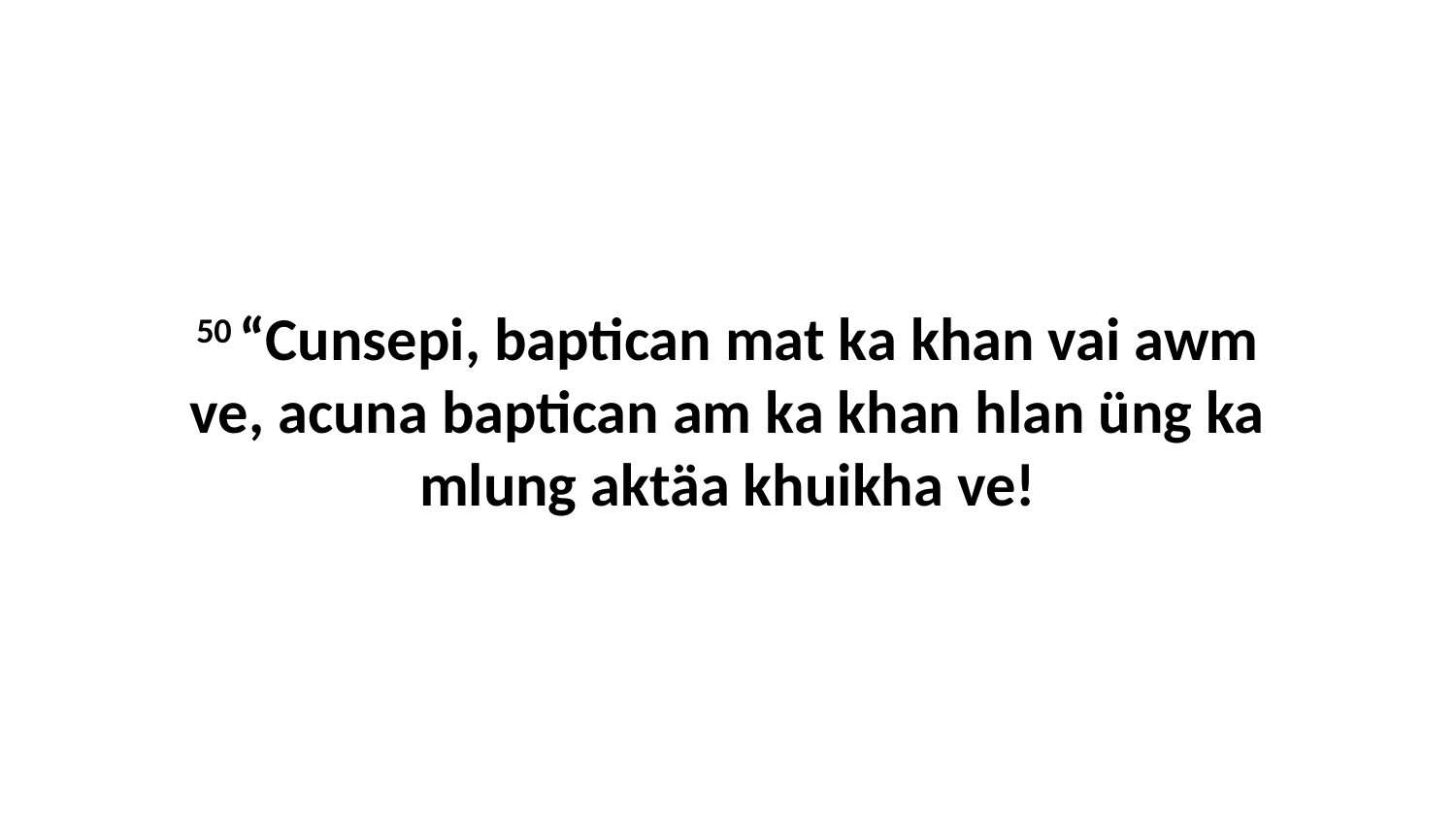

50 “Cunsepi, baptican mat ka khan vai awm ve, acuna baptican am ka khan hlan üng ka mlung aktäa khuikha ve!